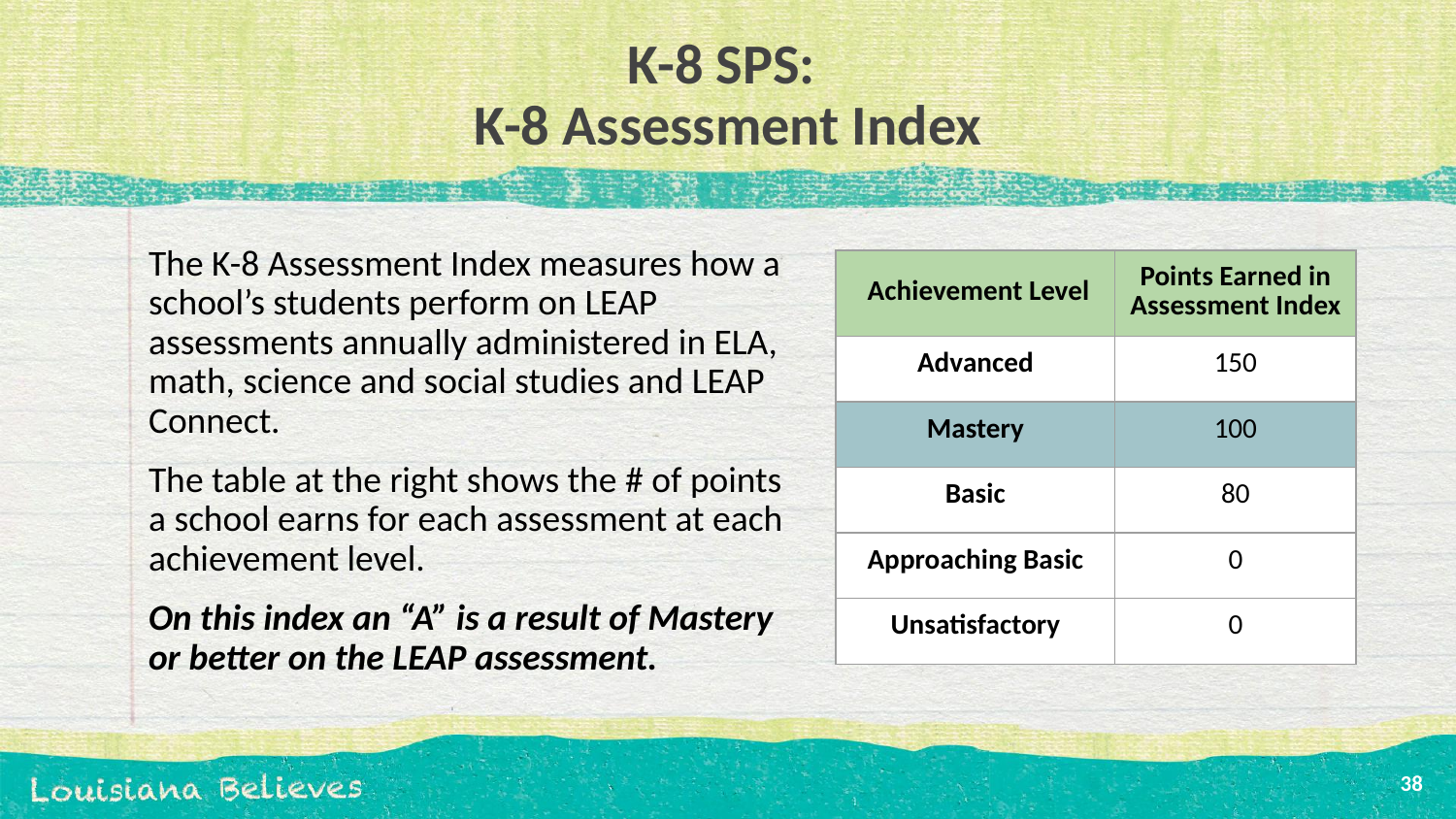

# K-8 SPS:
K-8 Assessment Index
The K-8 Assessment Index measures how a school’s students perform on LEAP assessments annually administered in ELA, math, science and social studies and LEAP Connect.
The table at the right shows the # of points a school earns for each assessment at each achievement level.
On this index an “A” is a result of Mastery or better on the LEAP assessment.
| Achievement Level | Points Earned in Assessment Index |
| --- | --- |
| Advanced | 150 |
| Mastery | 100 |
| Basic | 80 |
| Approaching Basic | 0 |
| Unsatisfactory | 0 |